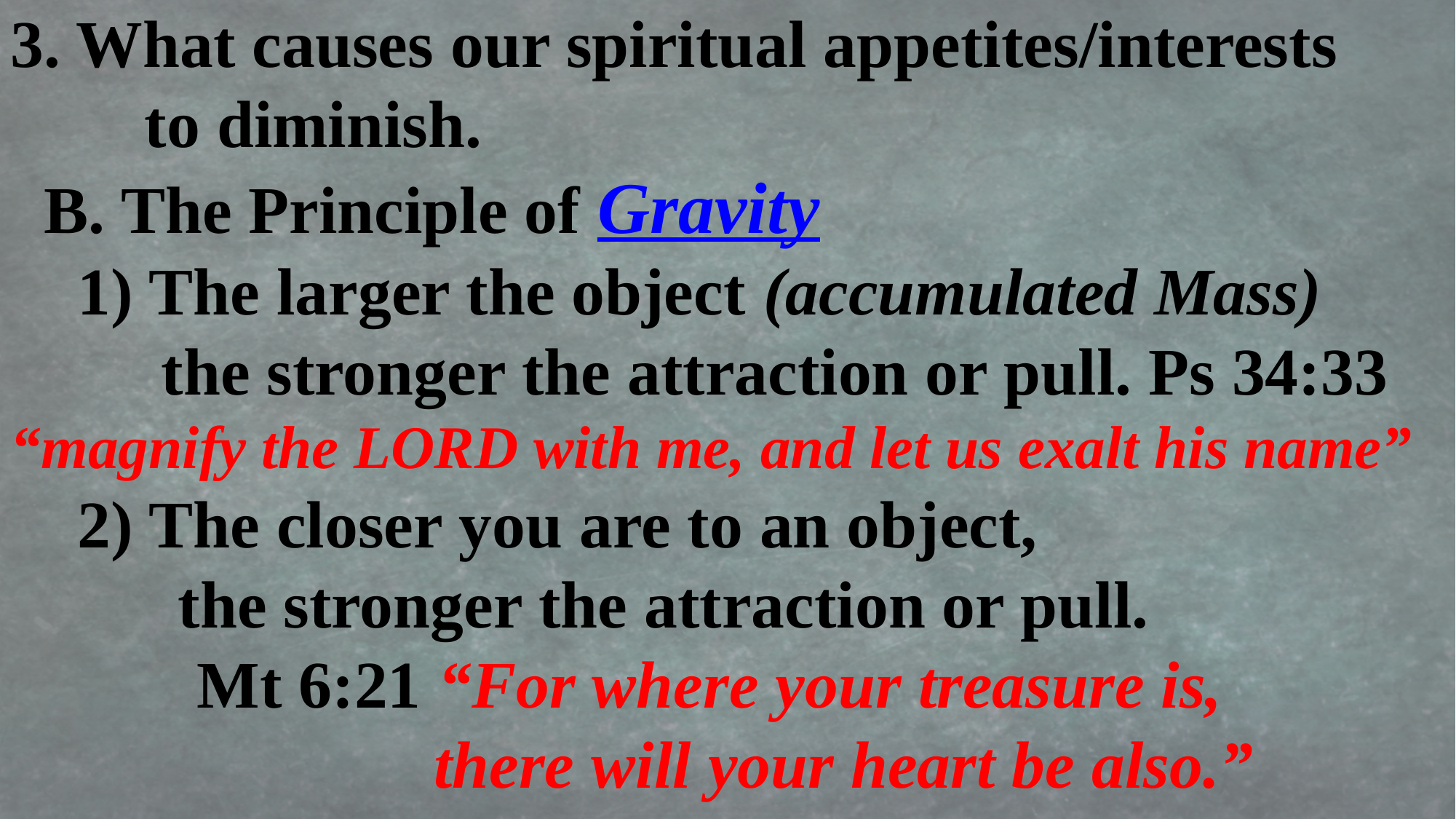

3. What causes our spiritual appetites/interests
        to diminish.
  B. The Principle of Gravity
    1) The larger the object (accumulated Mass)
         the stronger the attraction or pull. Ps 34:33
“magnify the LORD with me, and let us exalt his name”
    2) The closer you are to an object,
          the stronger the attraction or pull.
Mt 6:21 “For where your treasure is,
                there will your heart be also.”